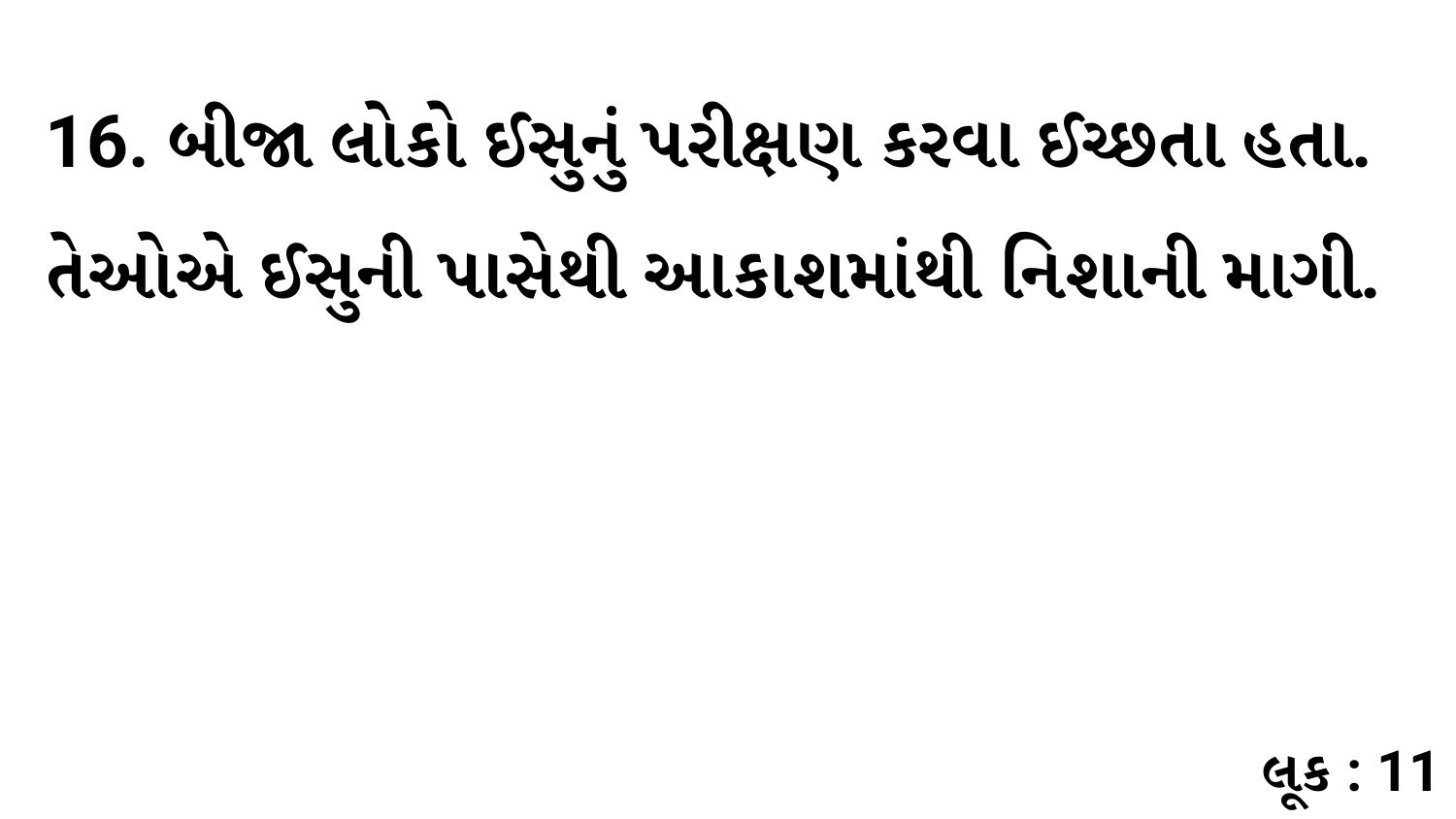

16. બીજા લોકો ઈસુનું પરીક્ષણ કરવા ઈચ્છતા હતા. તેઓએ ઈસુની પાસેથી આકાશમાંથી નિશાની માગી.
લૂક : 11